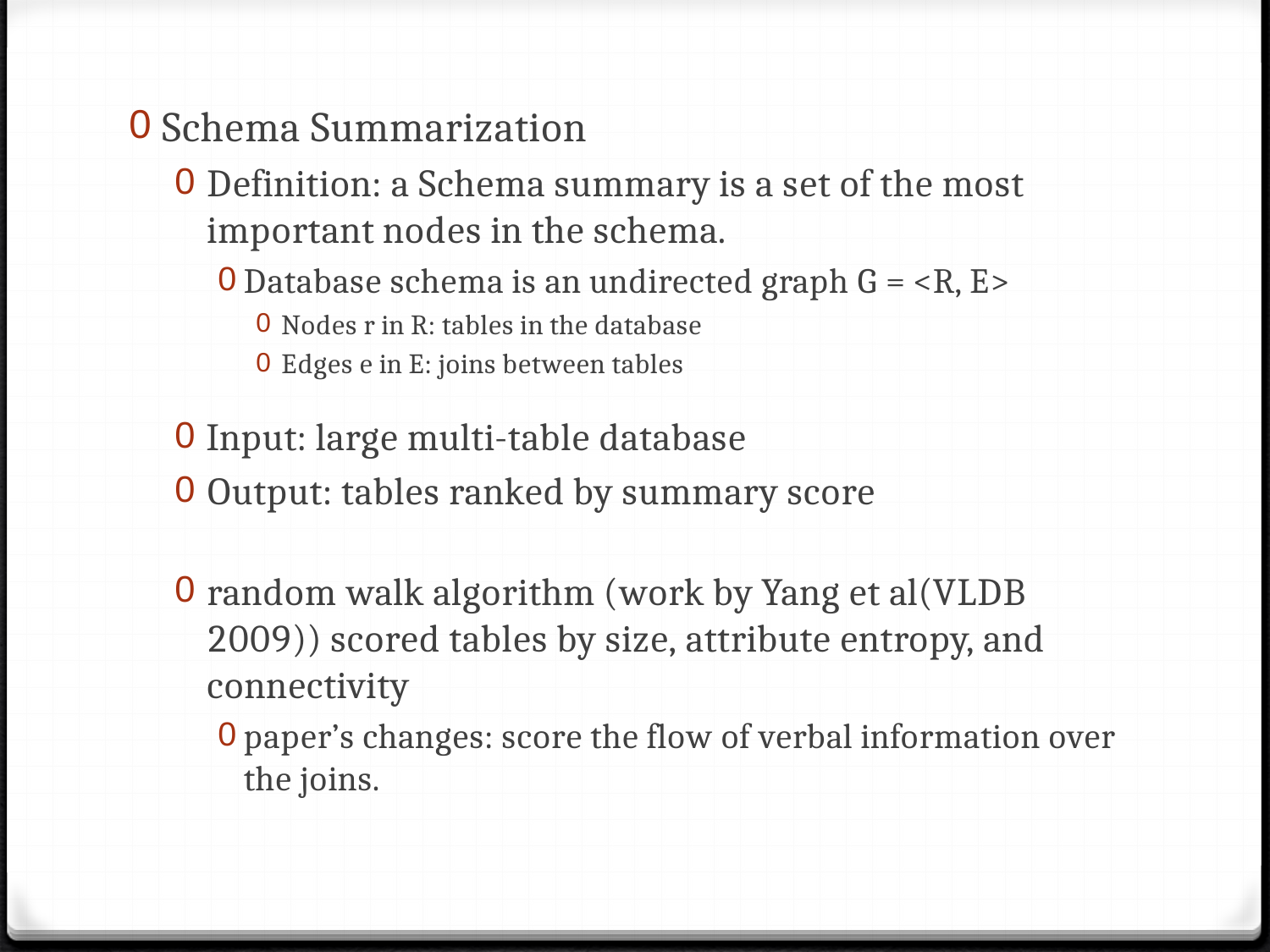

Schema Summarization
Definition: a Schema summary is a set of the most important nodes in the schema.
Database schema is an undirected graph G = <R, E>
Nodes r in R: tables in the database
Edges e in E: joins between tables

Input: large multi-table database
Output: tables ranked by summary score

random walk algorithm (work by Yang et al(VLDB 2009)) scored tables by size, attribute entropy, and connectivity
paper’s changes: score the flow of verbal information over the joins.